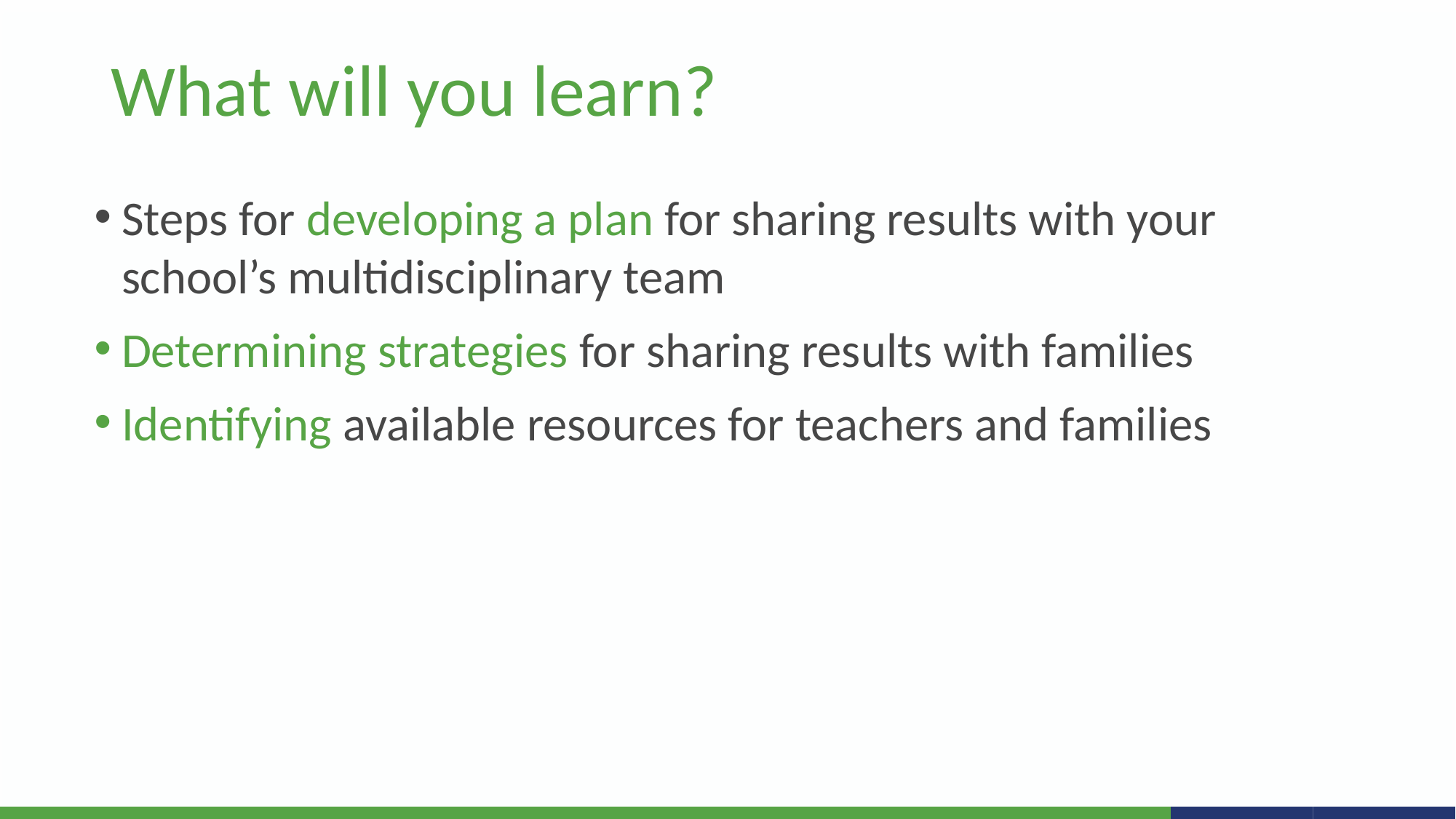

What will you learn?
Steps for developing a plan for sharing results with your school’s multidisciplinary team
Determining strategies for sharing results with families
Identifying available resources for teachers and families